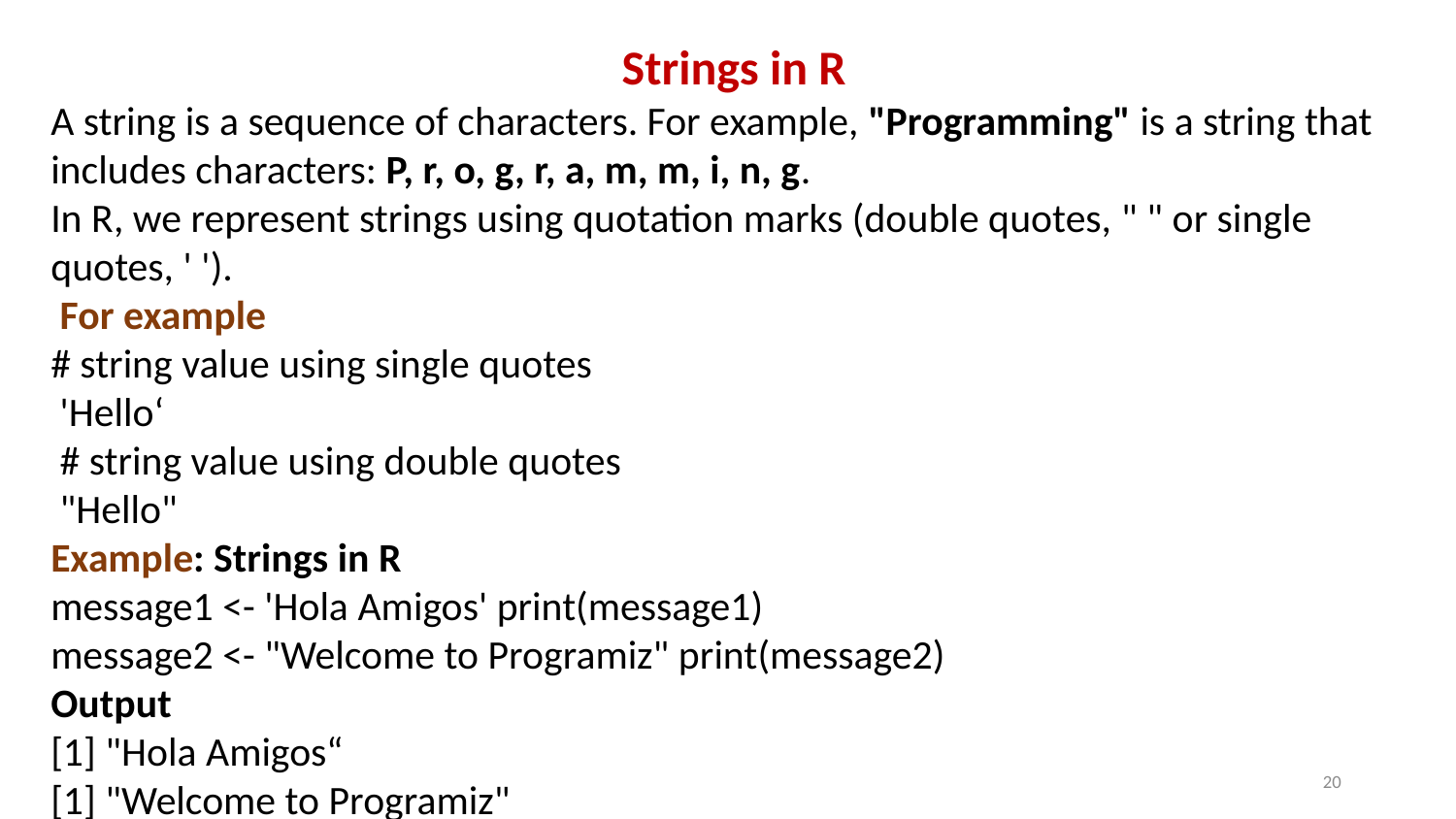

Strings in R
A string is a sequence of characters. For example, "Programming" is a string that includes characters: P, r, o, g, r, a, m, m, i, n, g.
In R, we represent strings using quotation marks (double quotes, " " or single quotes, ' ').
 For example
# string value using single quotes
 'Hello‘
 # string value using double quotes
 "Hello"
Example: Strings in R
message1 <- 'Hola Amigos' print(message1)
message2 <- "Welcome to Programiz" print(message2)
Output
[1] "Hola Amigos“
[1] "Welcome to Programiz"

20